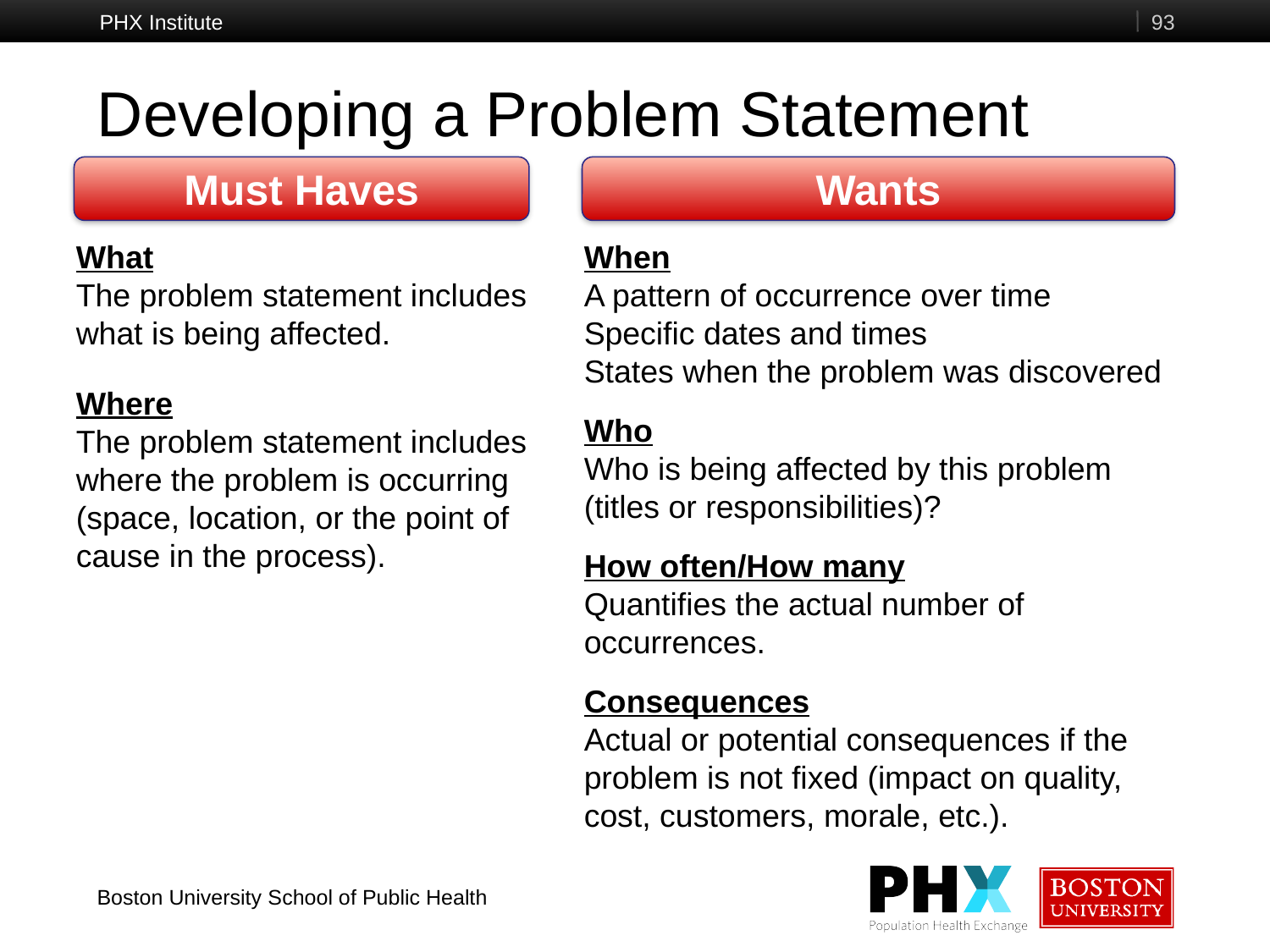

PHX Institute
93
# Developing a Problem Statement
Must Haves
Wants
What
The problem statement includes what is being affected.
Where
The problem statement includes where the problem is occurring (space, location, or the point of cause in the process).
When
A pattern of occurrence over time
Specific dates and times
States when the problem was discovered
Who
Who is being affected by this problem (titles or responsibilities)?
How often/How many
Quantifies the actual number of occurrences.
Consequences
Actual or potential consequences if the problem is not fixed (impact on quality, cost, customers, morale, etc.).